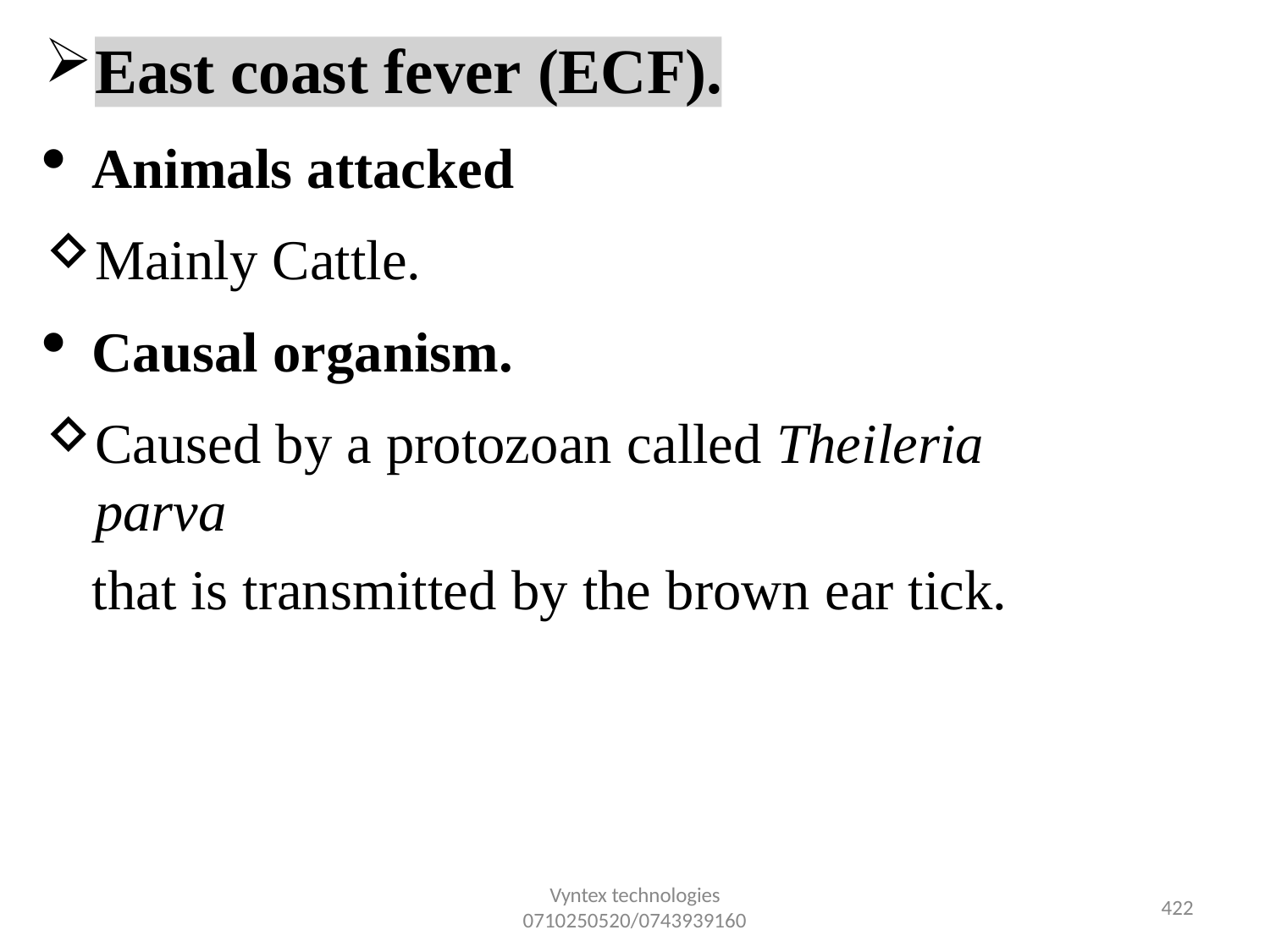

East coast fever (ECF).
Animals attacked
Mainly Cattle.
Causal organism.
Caused by a protozoan called Theileria parva
that is transmitted by the brown ear tick.

Vyntex technologies
0710250520/0743939160
422